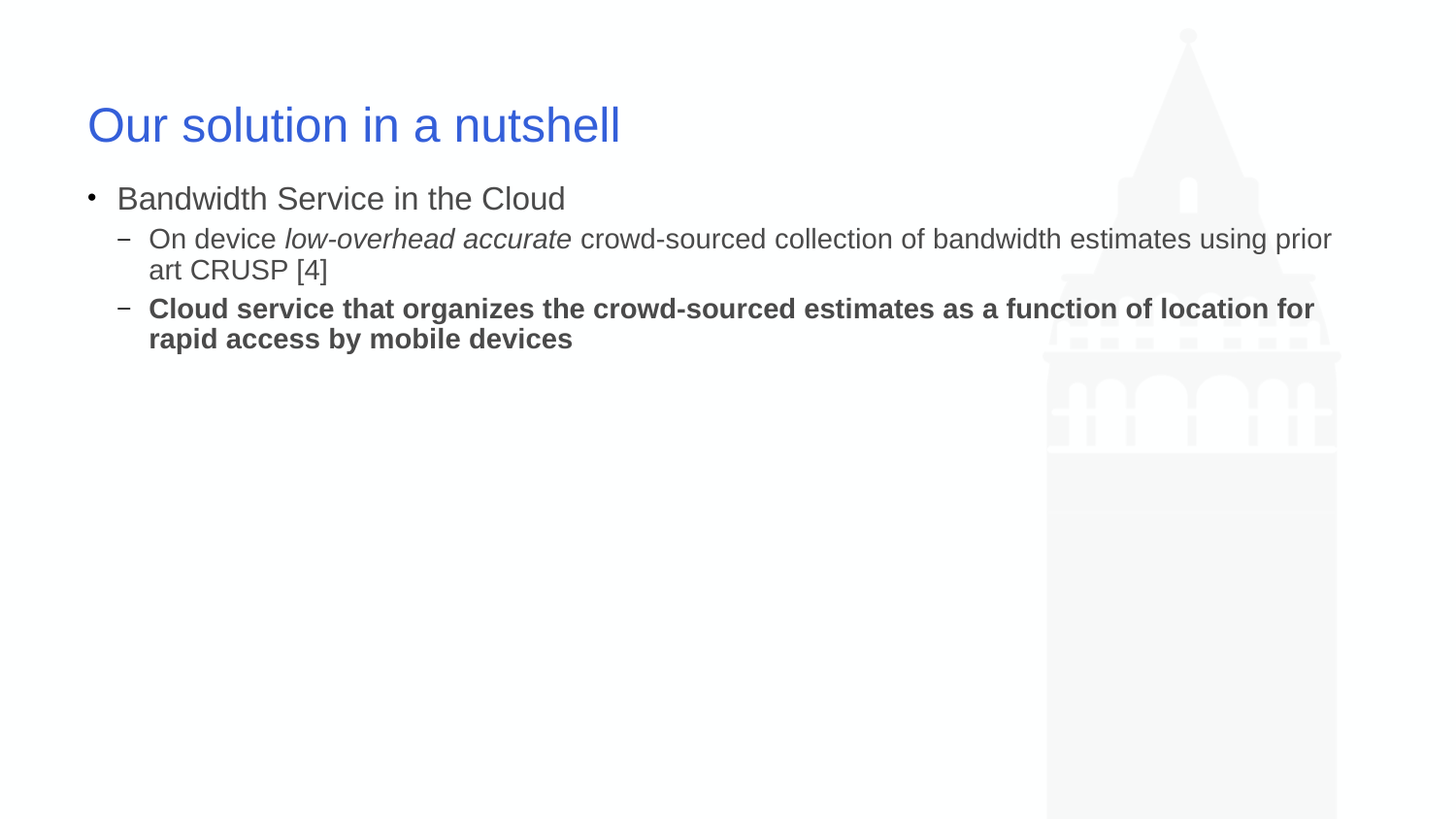

# Our solution in a nutshell
Bandwidth Service in the Cloud
On device low-overhead accurate crowd-sourced collection of bandwidth estimates using prior art CRUSP [4]
Cloud service that organizes the crowd-sourced estimates as a function of location for rapid access by mobile devices